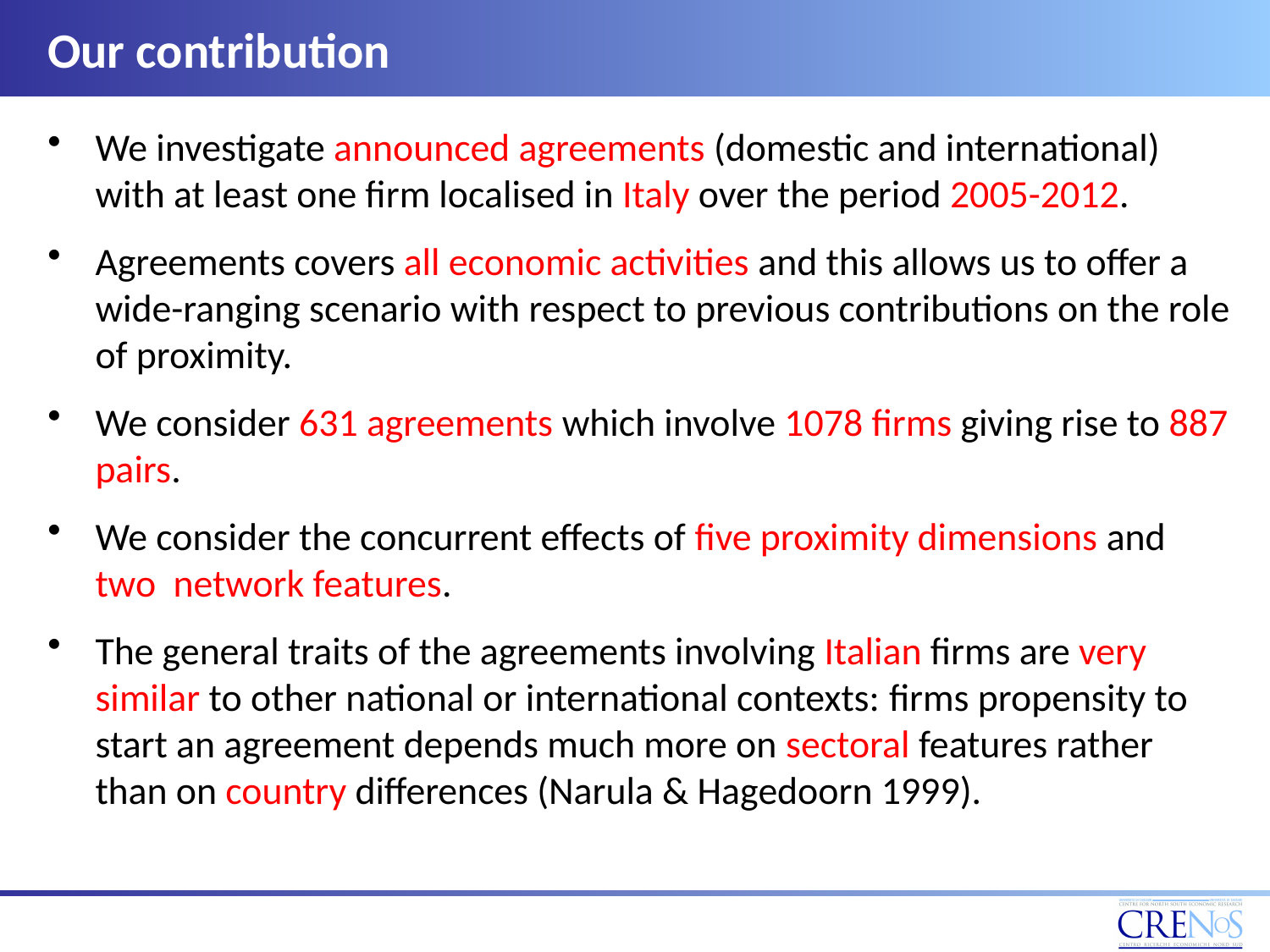

# Our contribution
We investigate announced agreements (domestic and international) with at least one firm localised in Italy over the period 2005-2012.
Agreements covers all economic activities and this allows us to offer a wide-ranging scenario with respect to previous contributions on the role of proximity.
We consider 631 agreements which involve 1078 firms giving rise to 887 pairs.
We consider the concurrent effects of five proximity dimensions and two  network features.
The general traits of the agreements involving Italian firms are very similar to other national or international contexts: firms propensity to start an agreement depends much more on sectoral features rather than on country differences (Narula & Hagedoorn 1999).